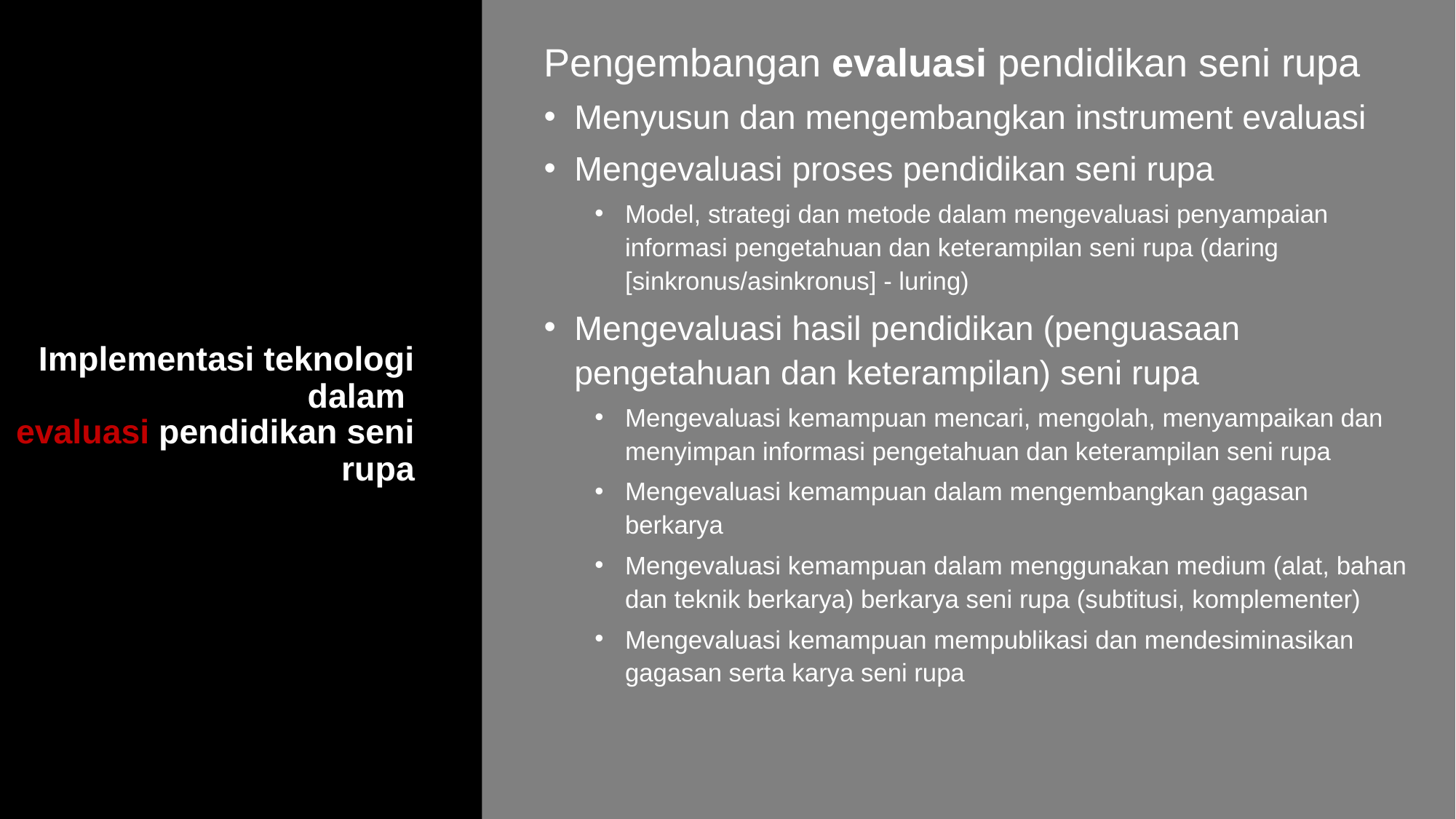

Pengembangan evaluasi pendidikan seni rupa
Menyusun dan mengembangkan instrument evaluasi
Mengevaluasi proses pendidikan seni rupa
Model, strategi dan metode dalam mengevaluasi penyampaian informasi pengetahuan dan keterampilan seni rupa (daring [sinkronus/asinkronus] - luring)
Mengevaluasi hasil pendidikan (penguasaan pengetahuan dan keterampilan) seni rupa
Mengevaluasi kemampuan mencari, mengolah, menyampaikan dan menyimpan informasi pengetahuan dan keterampilan seni rupa
Mengevaluasi kemampuan dalam mengembangkan gagasan berkarya
Mengevaluasi kemampuan dalam menggunakan medium (alat, bahan dan teknik berkarya) berkarya seni rupa (subtitusi, komplementer)
Mengevaluasi kemampuan mempublikasi dan mendesiminasikan gagasan serta karya seni rupa
# Implementasi teknologi dalam evaluasi pendidikan seni rupa